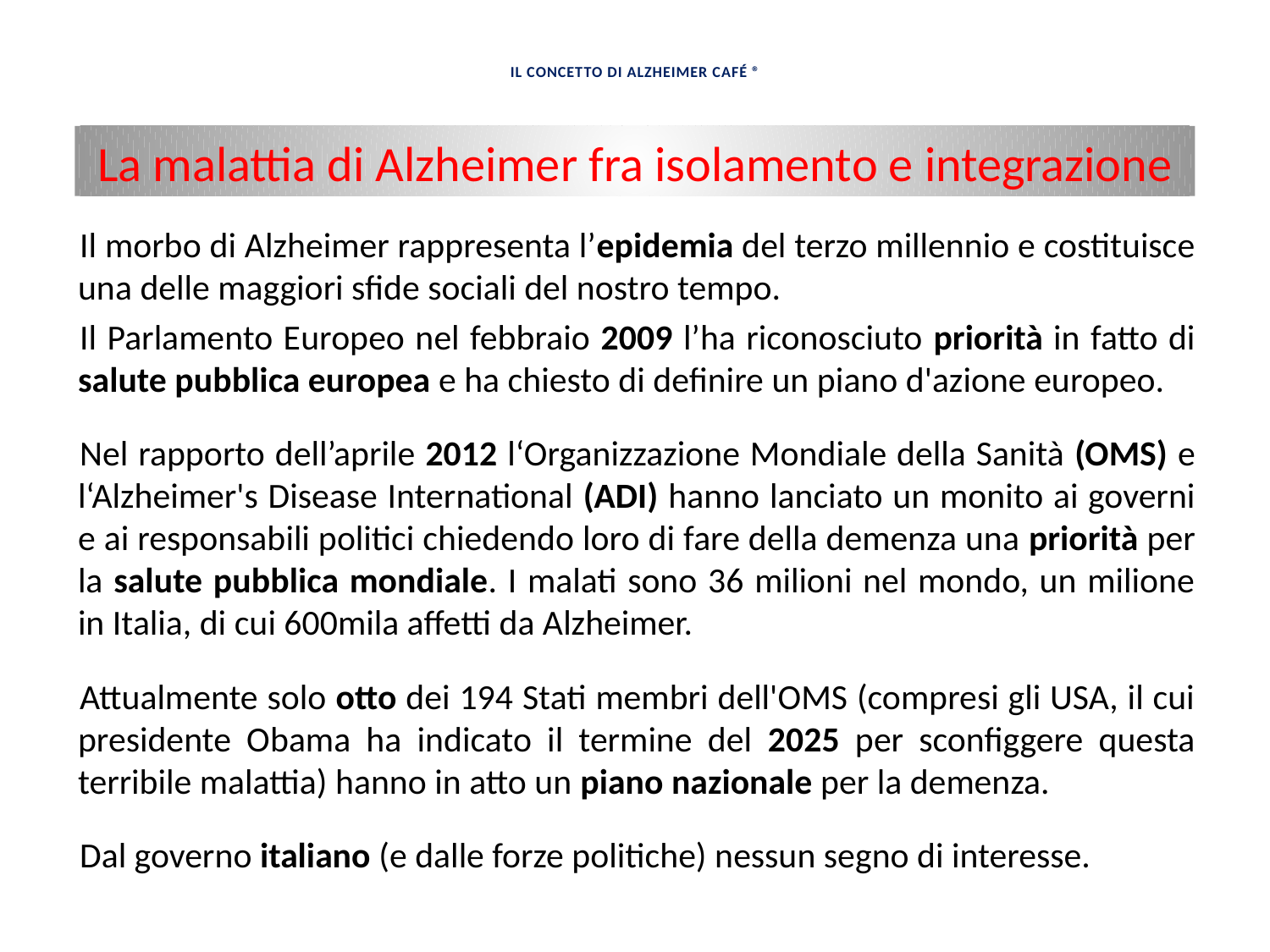

# IL CONCETTO DI ALZHEIMER CAFÉ ®
La malattia di Alzheimer fra isolamento e integrazione
Il morbo di Alzheimer rappresenta l’epidemia del terzo millennio e costituisce una delle maggiori sfide sociali del nostro tempo.
Il Parlamento Europeo nel febbraio 2009 l’ha riconosciuto priorità in fatto di salute pubblica europea e ha chiesto di definire un piano d'azione europeo.

Nel rapporto dell’aprile 2012 l‘Organizzazione Mondiale della Sanità (OMS) e l‘Alzheimer's Disease International (ADI) hanno lanciato un monito ai governi e ai responsabili politici chiedendo loro di fare della demenza una priorità per la salute pubblica mondiale. I malati sono 36 milioni nel mondo, un milione in Italia, di cui 600mila affetti da Alzheimer.

Attualmente solo otto dei 194 Stati membri dell'OMS (compresi gli USA, il cui presidente Obama ha indicato il termine del 2025 per sconfiggere questa terribile malattia) hanno in atto un piano nazionale per la demenza.

Dal governo italiano (e dalle forze politiche) nessun segno di interesse.